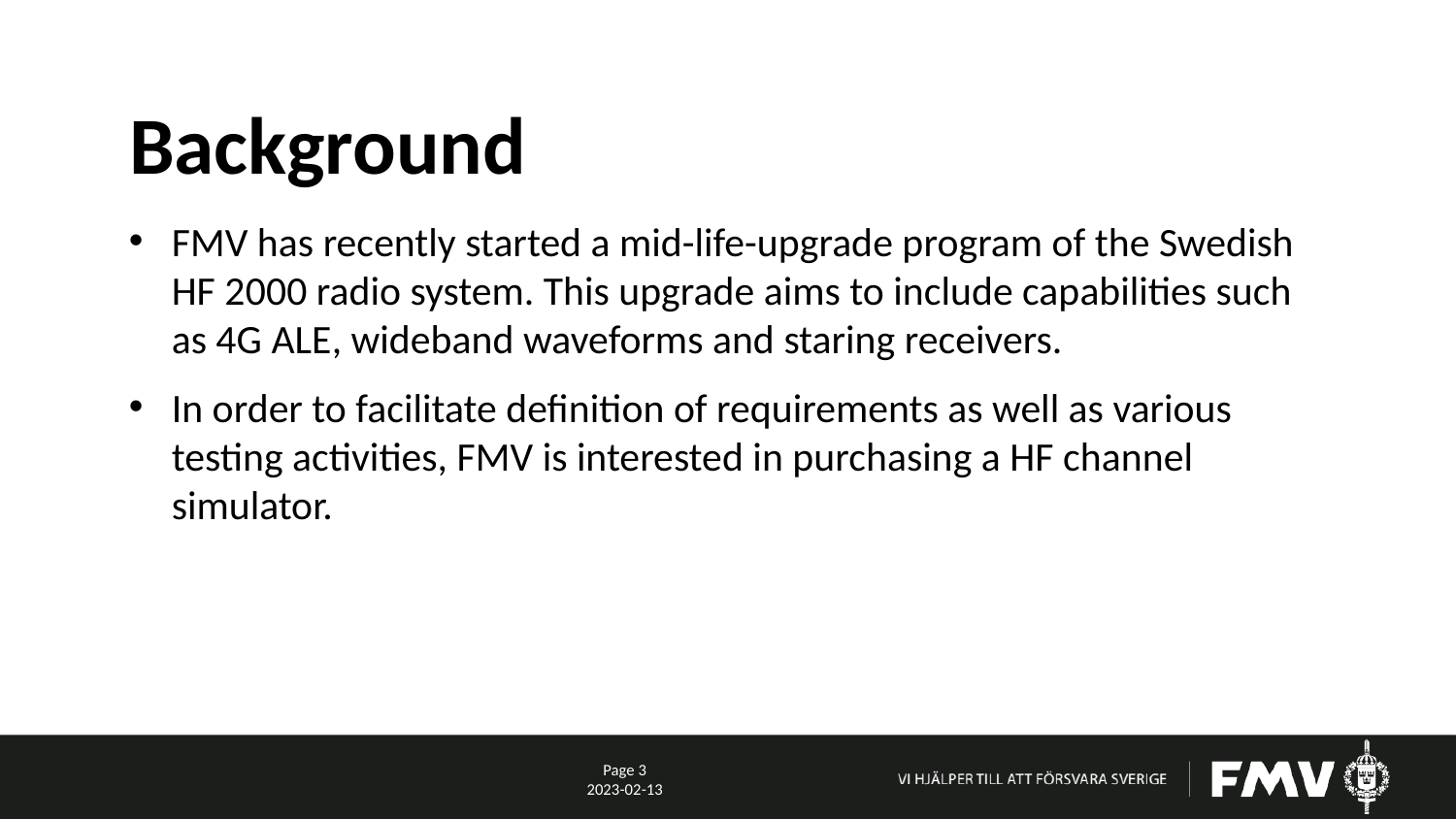

# Background
FMV has recently started a mid-life-upgrade program of the Swedish HF 2000 radio system. This upgrade aims to include capabilities such as 4G ALE, wideband waveforms and staring receivers.
In order to facilitate definition of requirements as well as various testing activities, FMV is interested in purchasing a HF channel simulator.
Page 3
2023-02-13